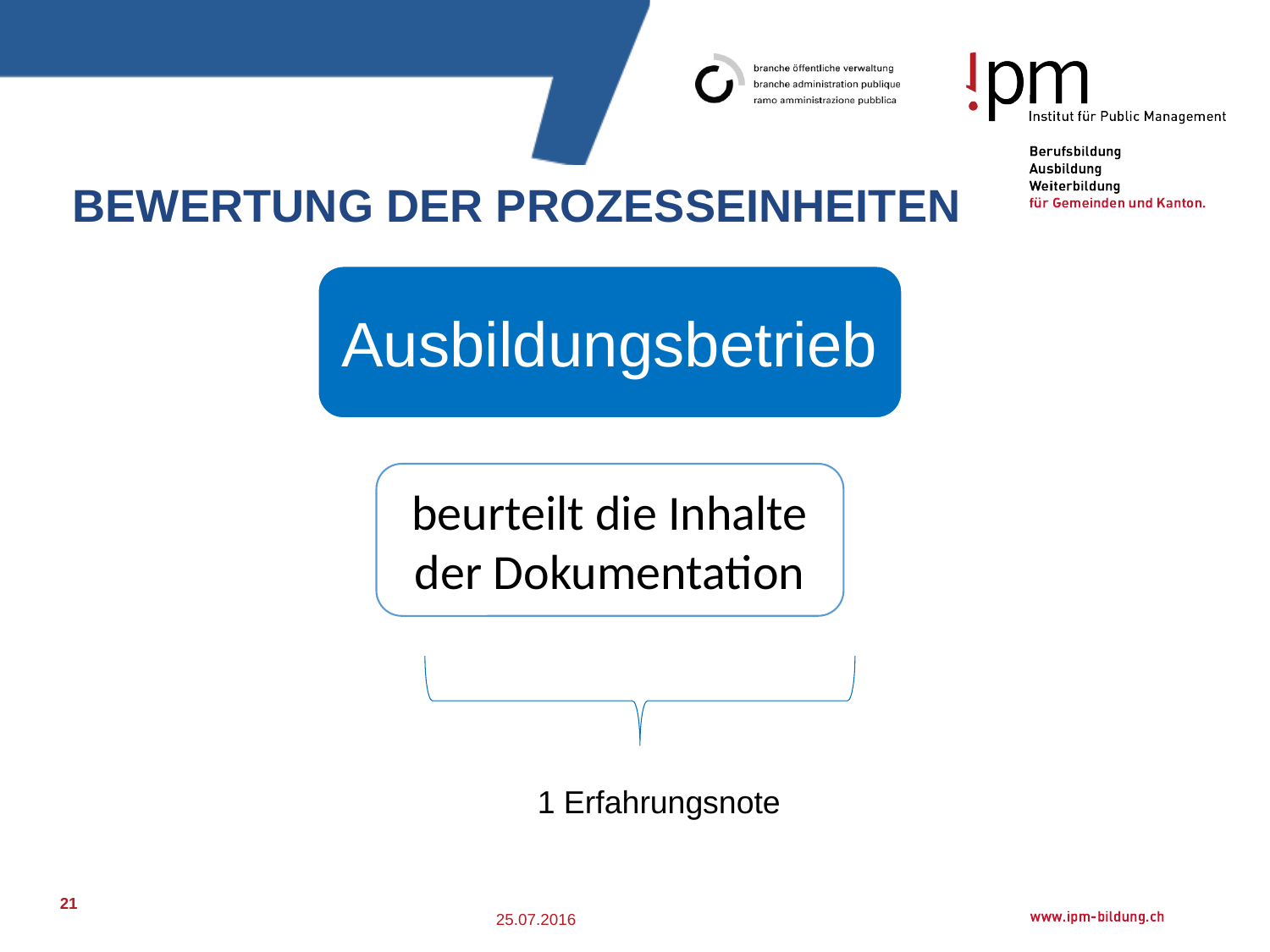

# Bewertung der Prozesseinheiten
Ausbildungsbetrieb
beurteilt die Inhalte der Dokumentation

1 Erfahrungsnote
21
25.07.2016